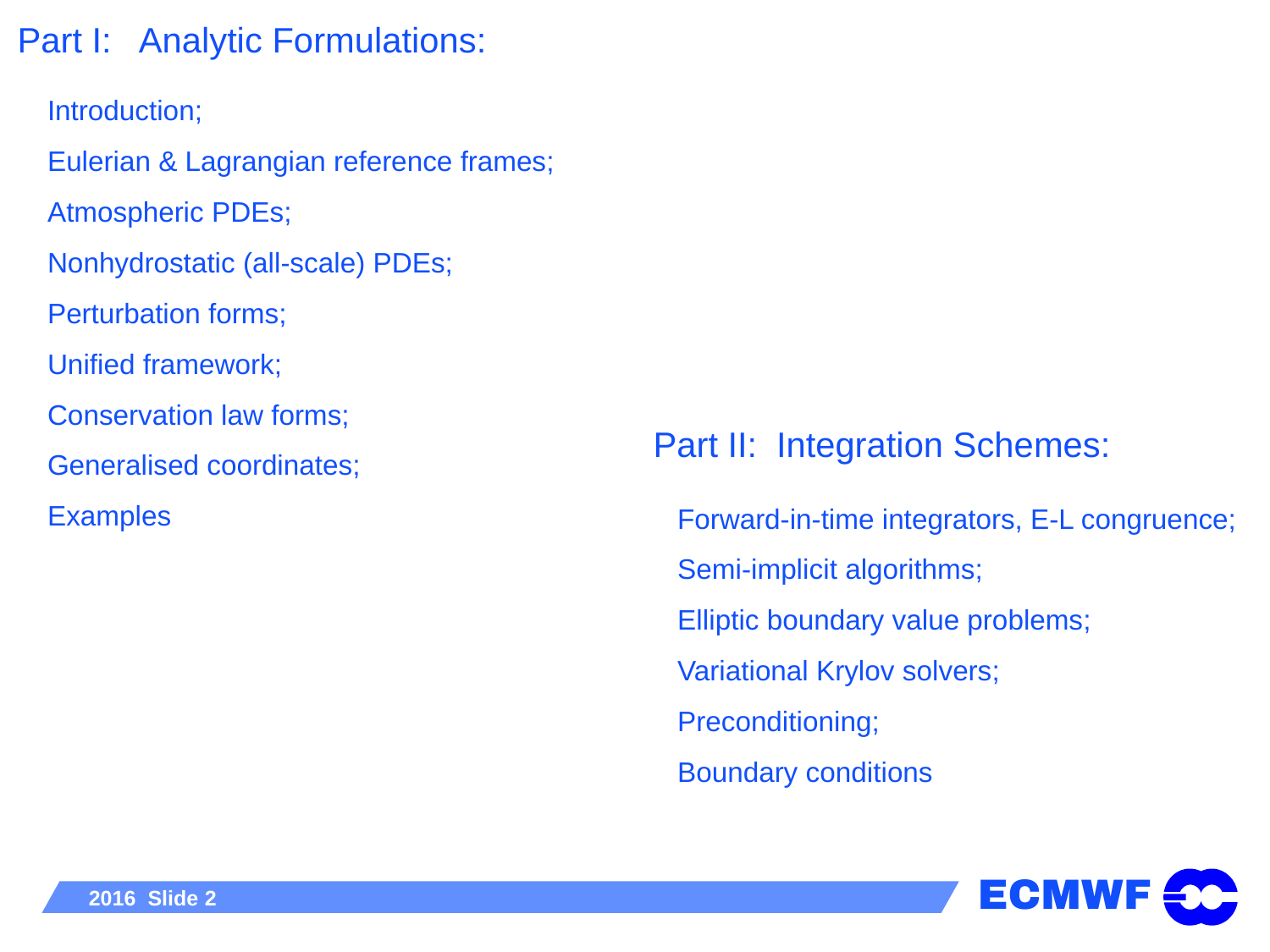

# Part I:   Analytic Formulations:
Introduction;
Eulerian & Lagrangian reference frames;
Atmospheric PDEs;
Nonhydrostatic (all-scale) PDEs;
Perturbation forms;
Unified framework;
Conservation law forms;
Generalised coordinates;
Examples
Part II:  Integration Schemes:
Forward-in-time integrators, E-L congruence;
Semi-implicit algorithms;
Elliptic boundary value problems;
Variational Krylov solvers;
Preconditioning;
Boundary conditions